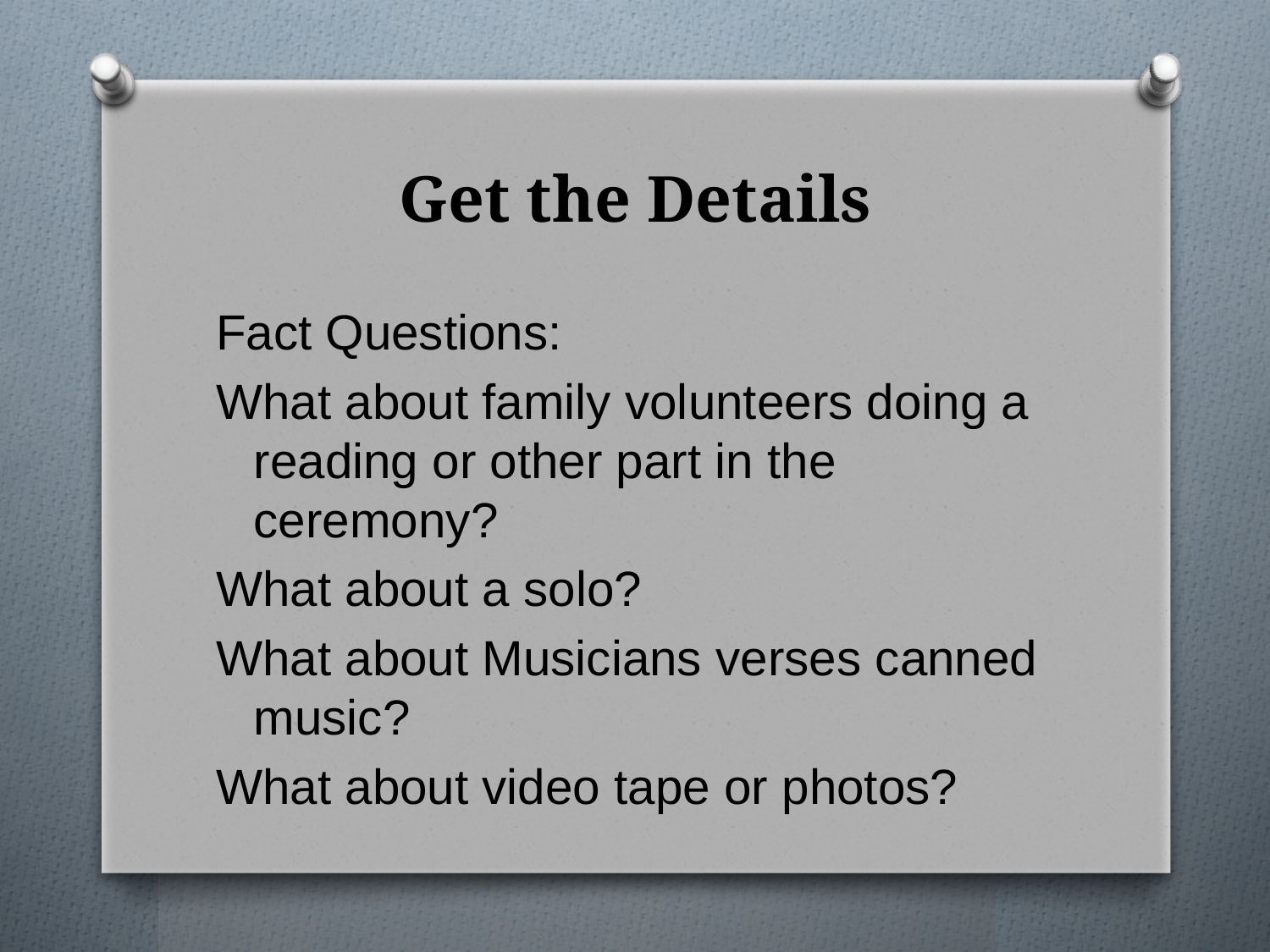

# Get the Details
Fact Questions:
What about family volunteers doing a reading or other part in the ceremony?
What about a solo?
What about Musicians verses canned music?
What about video tape or photos?